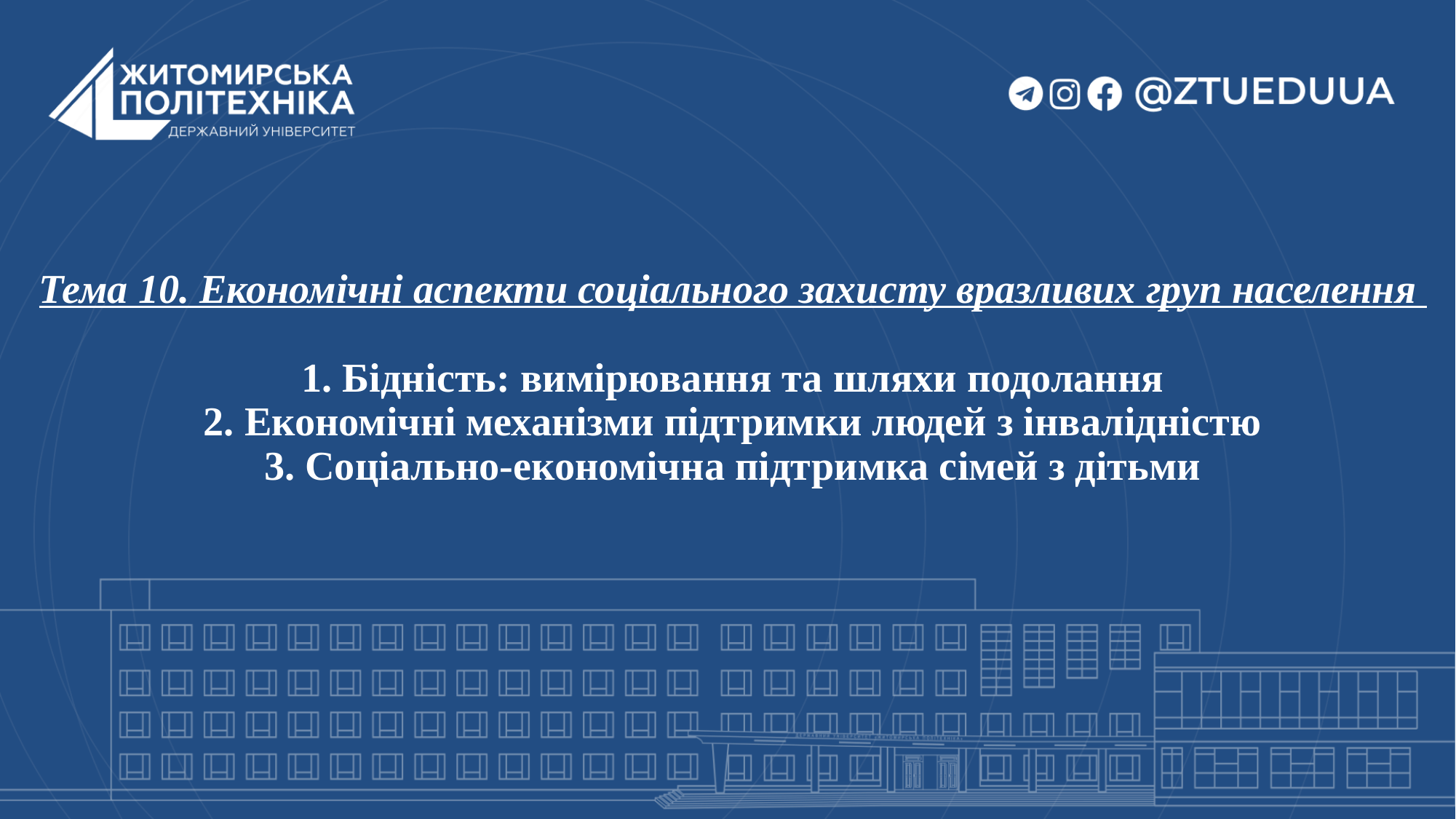

# Тема 10. Економічні аспекти соціального захисту вразливих груп населення 1. Бідність: вимірювання та шляхи подолання 2. Економічні механізми підтримки людей з інвалідністю 3. Соціально-економічна підтримка сімей з дітьми